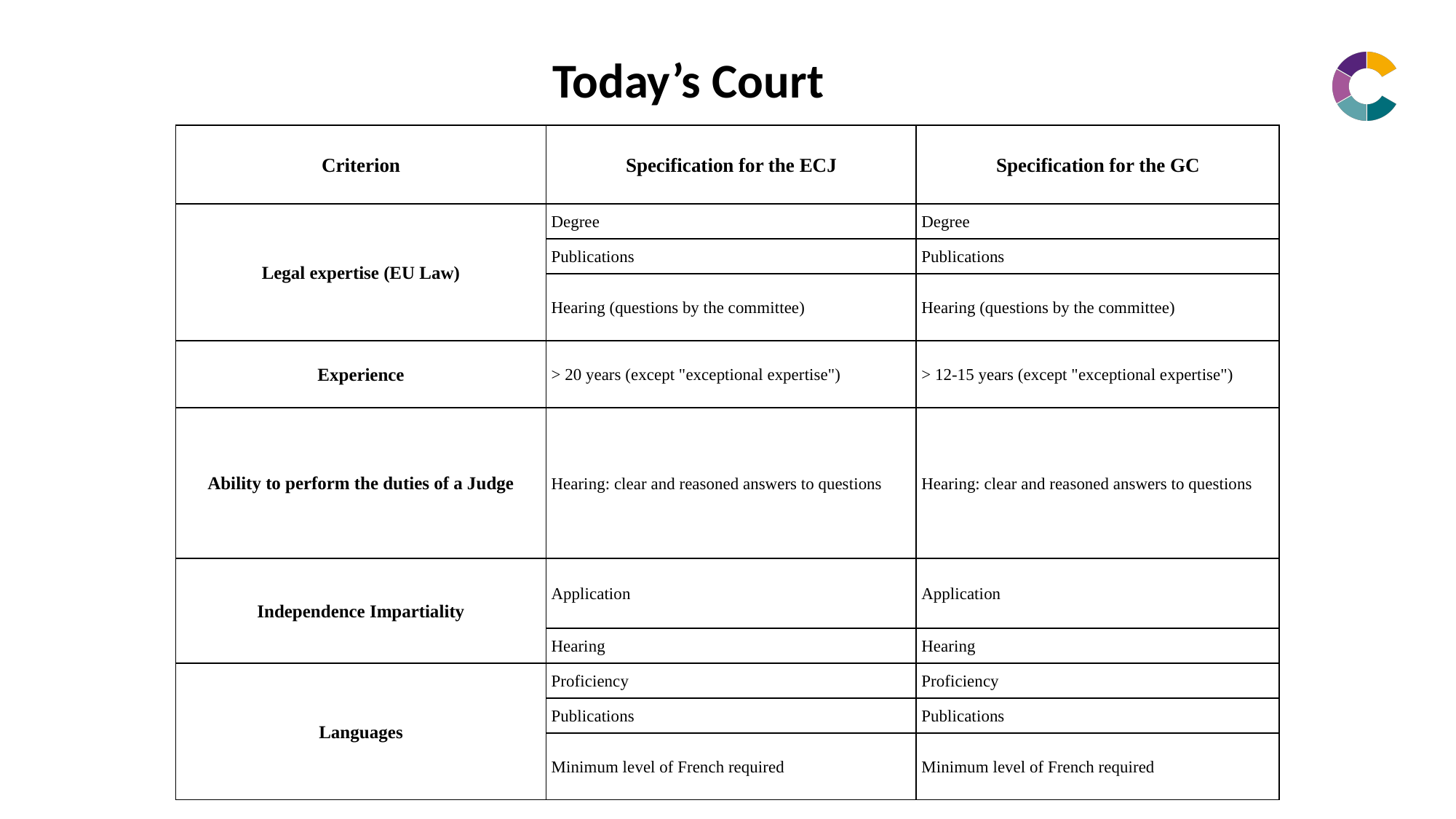

# Today’s Court
|  |  |  |
| --- | --- | --- |
|  |  |  |
| Criterion | Specification for the ECJ | Specification for the GC |
| Legal expertise (EU Law) | Degree | Degree |
|  | Publications | Publications |
|  | Hearing (questions by the committee) | Hearing (questions by the committee) |
| Experience | > 20 years (except "exceptional expertise") | > 12-15 years (except "exceptional expertise") |
| Ability to perform the duties of a Judge | Hearing: clear and reasoned answers to questions | Hearing: clear and reasoned answers to questions |
| Independence Impartiality | Application | Application |
|  | Hearing | Hearing |
| Languages | Proficiency | Proficiency |
|  | Publications | Publications |
|  | Minimum level of French required | Minimum level of French required |